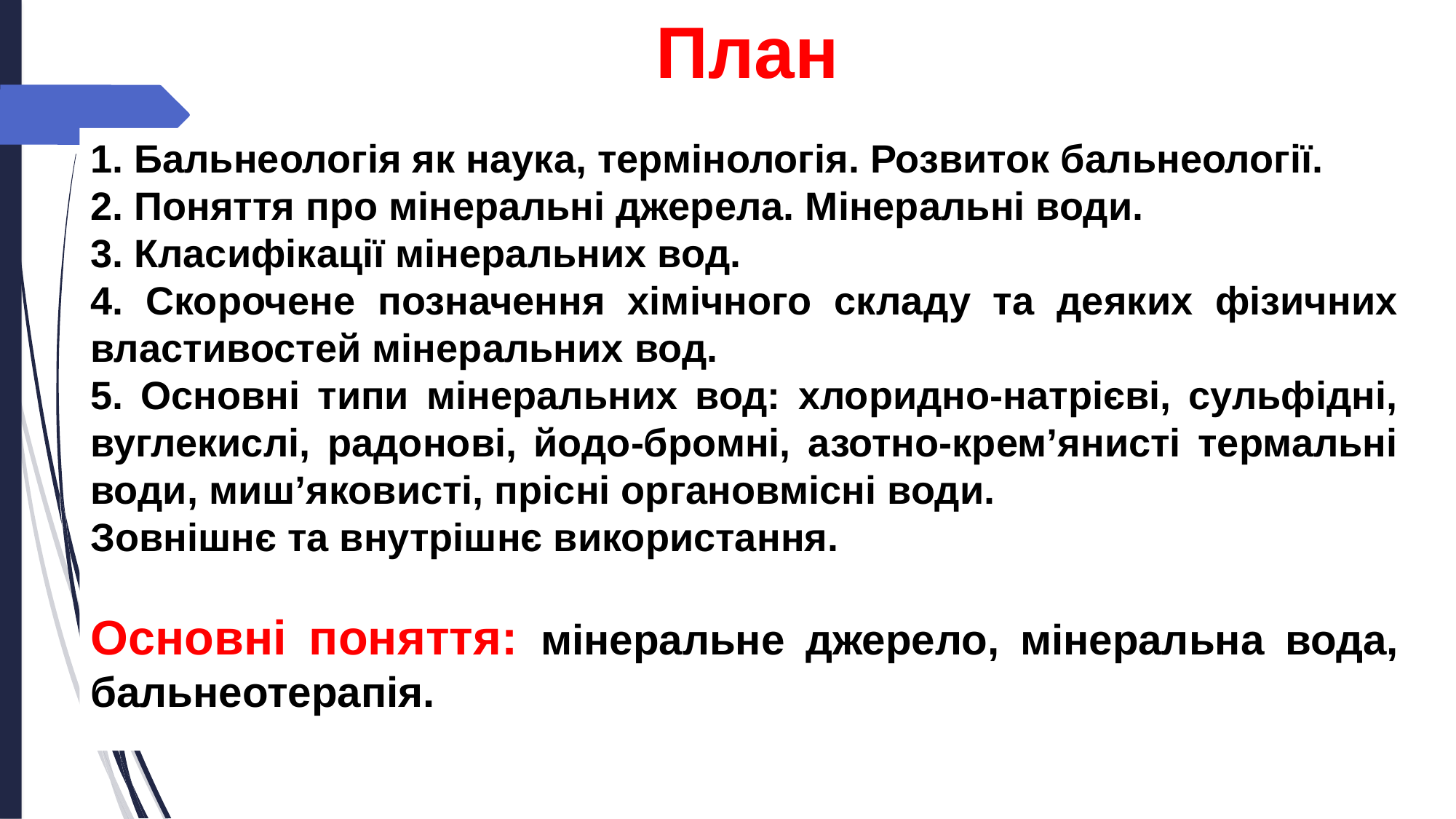

План
1. Бальнеологія як наука, термінологія. Розвиток бальнеології.
2. Поняття про мінеральні джерела. Мінеральні води.
3. Класифікації мінеральних вод.
4. Скорочене позначення хімічного складу та деяких фізичних властивостей мінеральних вод.
5. Основні типи мінеральних вод: хлоридно-натрієві, сульфідні, вуглекислі, радонові, йодо-бромні, азотно-крем’янисті термальні води, миш’яковисті, прісні органовмісні води.
Зовнішнє та внутрішнє використання.

Основні поняття: мінеральне джерело, мінеральна вода, бальнеотерапія.